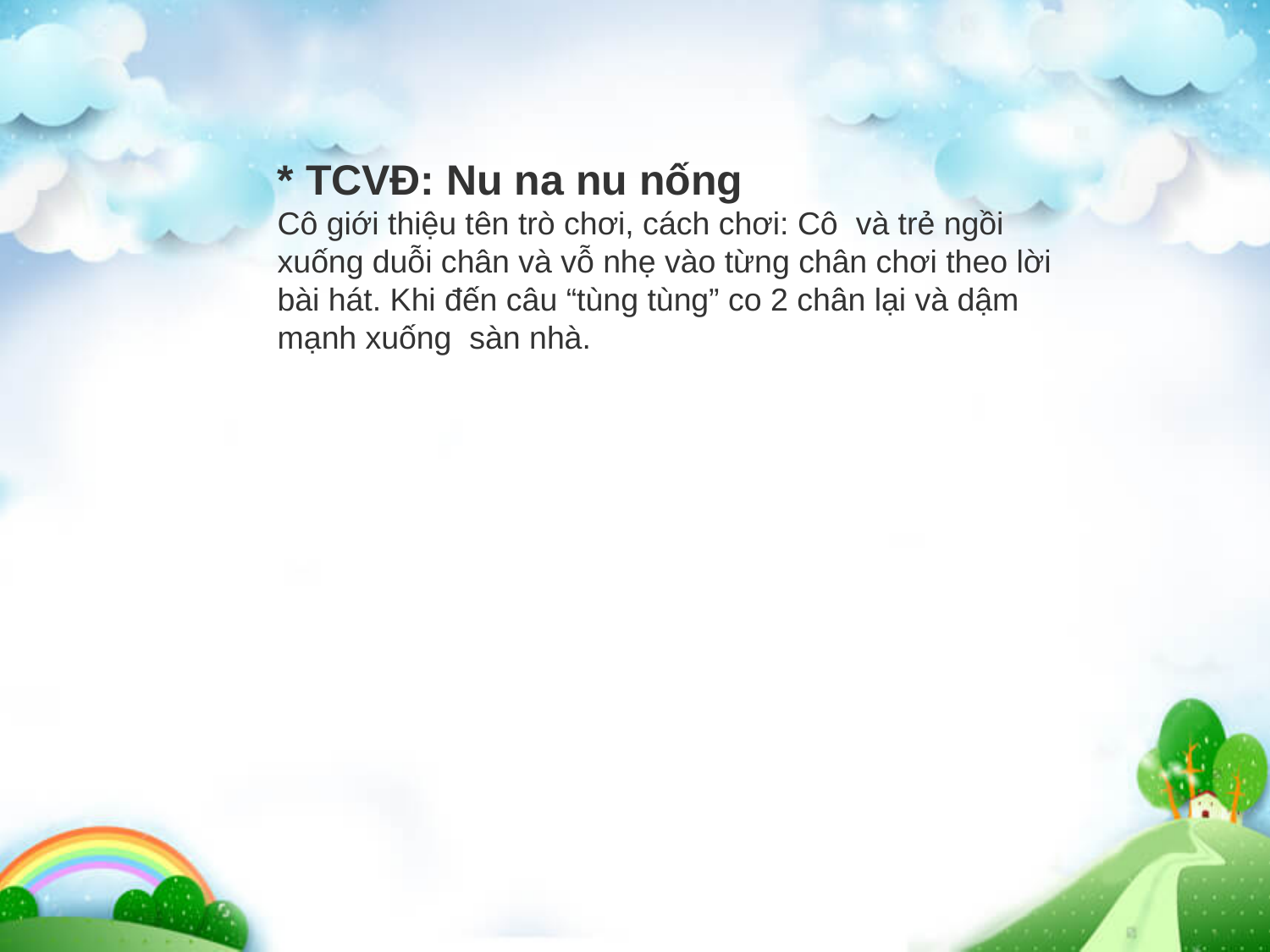

* TCVĐ: Nu na nu nống
Cô giới thiệu tên trò chơi, cách chơi: Cô  và trẻ ngồi xuống duỗi chân và vỗ nhẹ vào từng chân chơi theo lời bài hát. Khi đến câu “tùng tùng” co 2 chân lại và dậm mạnh xuống  sàn nhà.